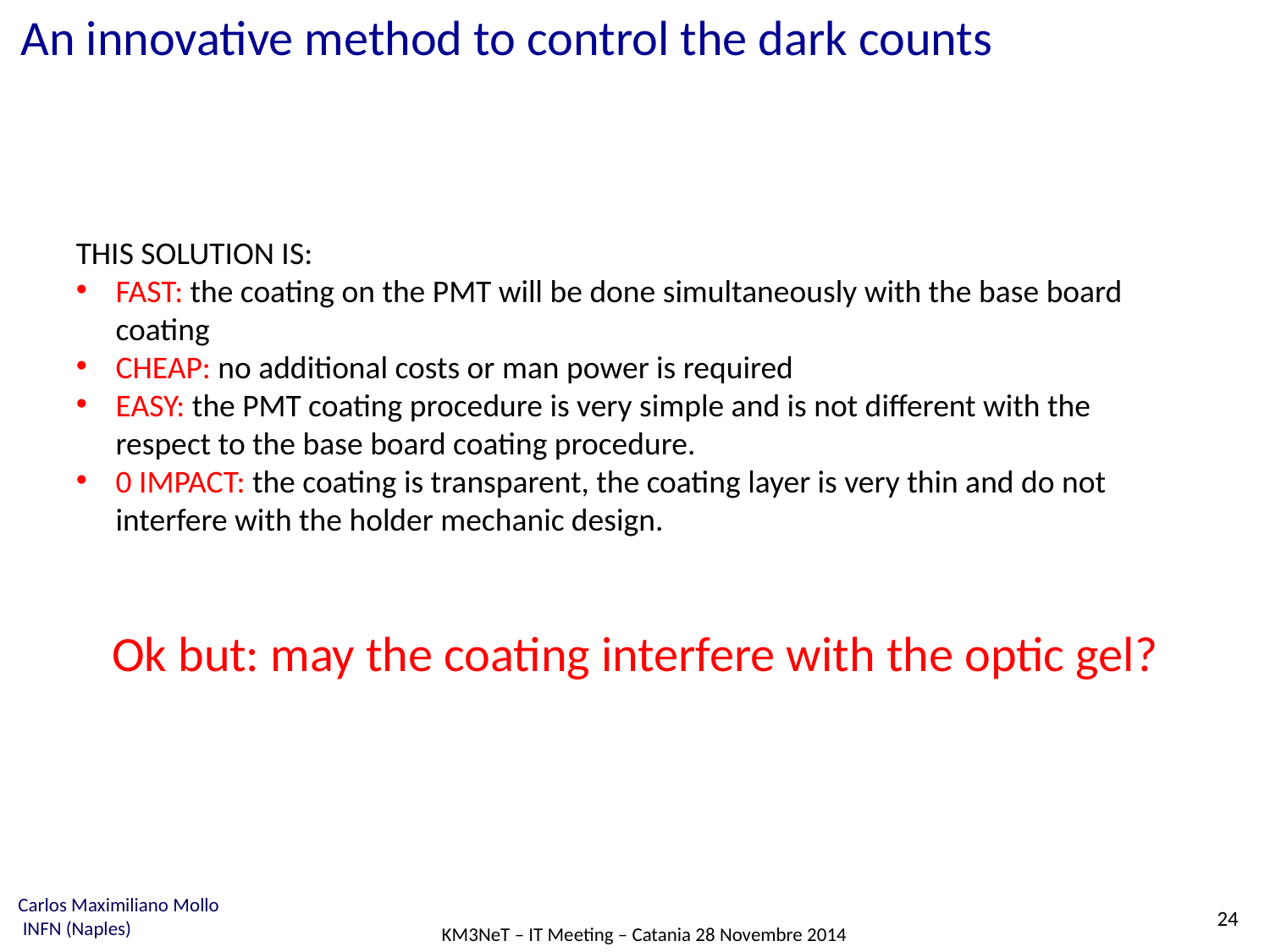

An innovative method to control the dark counts

THIS SOLUTION IS:
FAST: the coating on the PMT will be done simultaneously with the base board coating
CHEAP: no additional costs or man power is required
EASY: the PMT coating procedure is very simple and is not different with the respect to the base board coating procedure.
0 IMPACT: the coating is transparent, the coating layer is very thin and do not interfere with the holder mechanic design.
Ok but: may the coating interfere with the optic gel?

Carlos Maximiliano Mollo
 INFN (Naples)
24
KM3NeT – IT Meeting – Catania 28 Novembre 2014